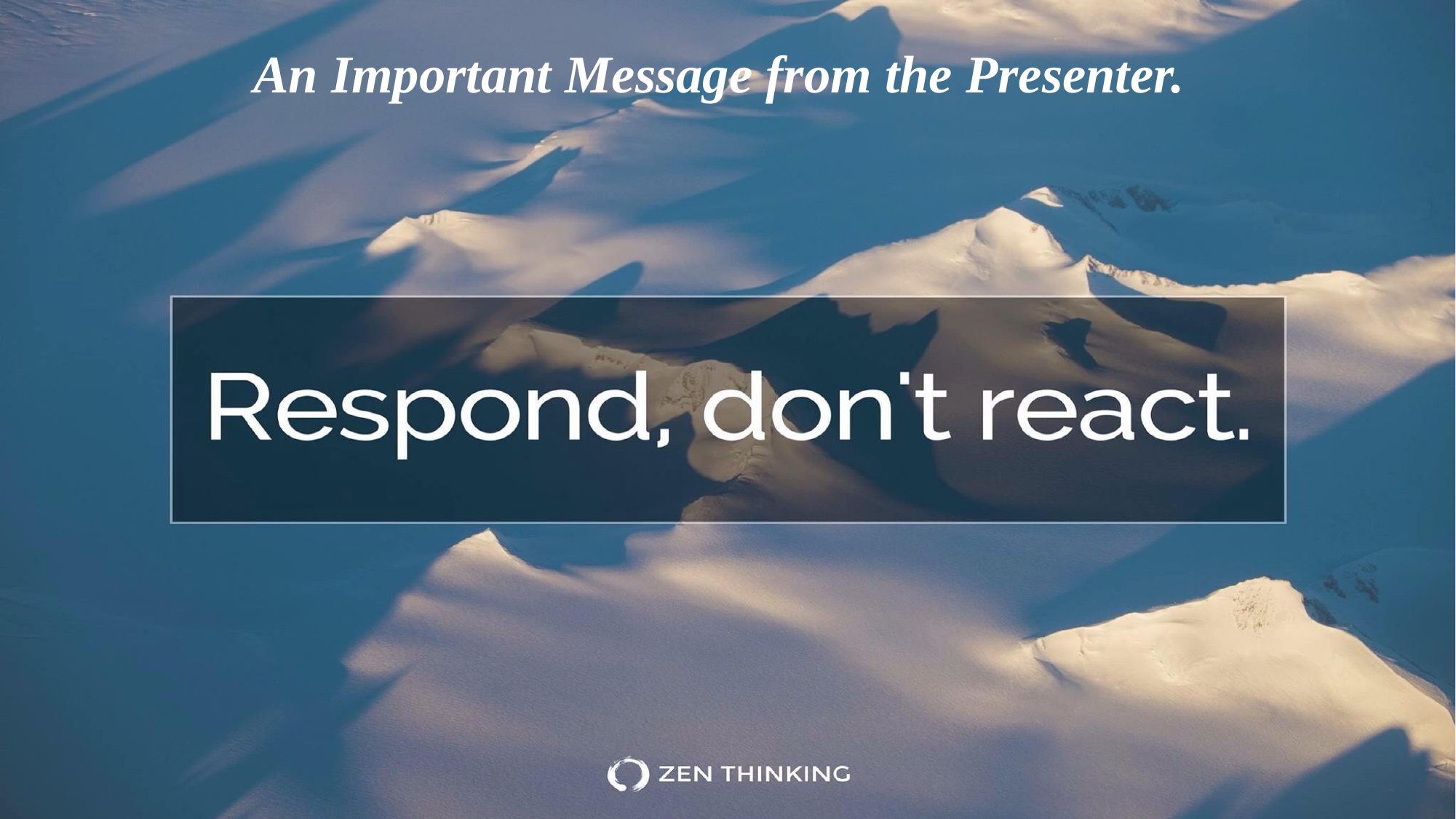

# An Important Message from the Presenter.